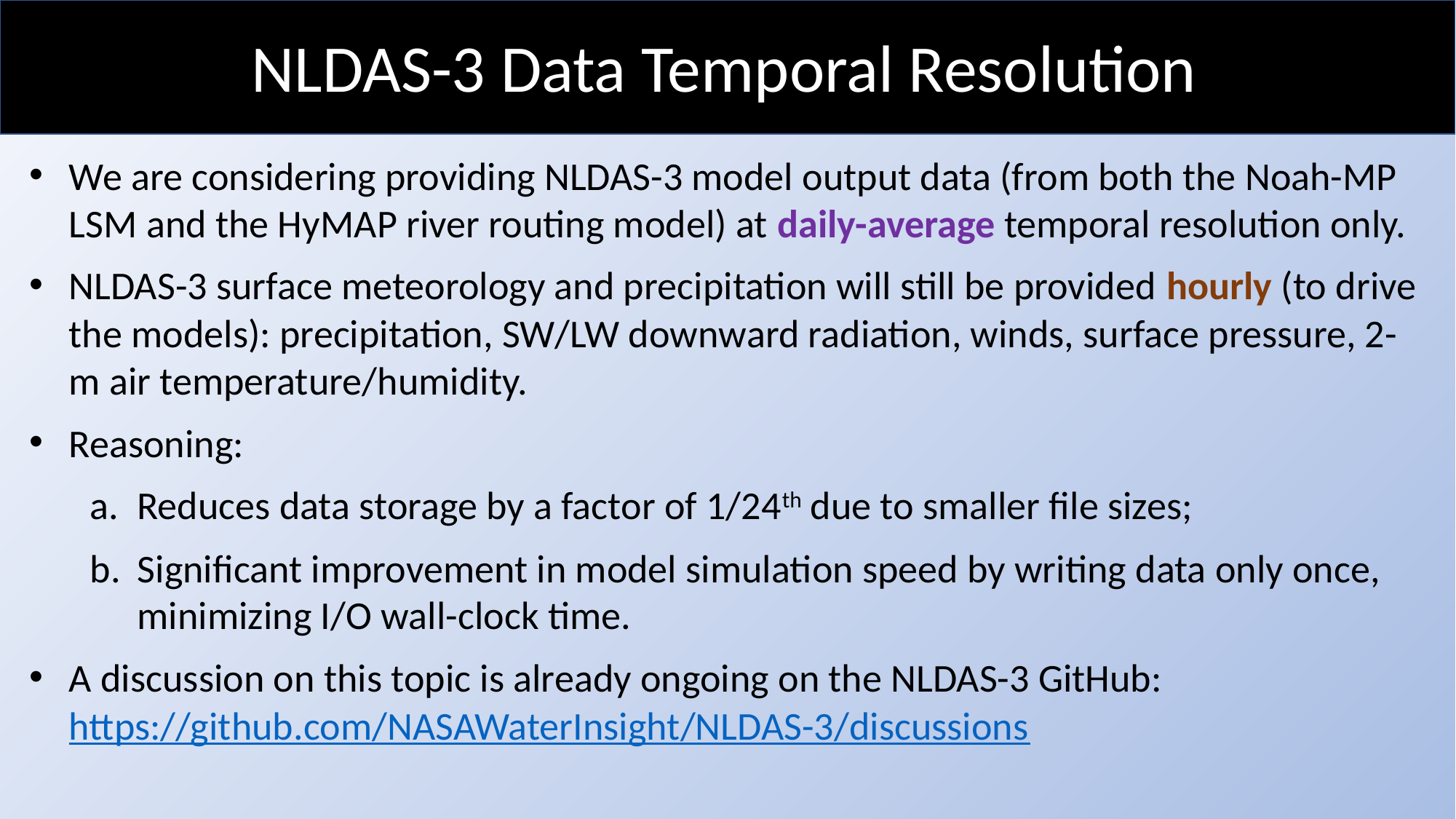

# NLDAS-3 Data Temporal Resolution
We are considering providing NLDAS-3 model output data (from both the Noah-MP LSM and the HyMAP river routing model) at daily-average temporal resolution only.
NLDAS-3 surface meteorology and precipitation will still be provided hourly (to drive the models): precipitation, SW/LW downward radiation, winds, surface pressure, 2-m air temperature/humidity.
Reasoning:
Reduces data storage by a factor of 1/24th due to smaller file sizes;
Significant improvement in model simulation speed by writing data only once, minimizing I/O wall-clock time.
A discussion on this topic is already ongoing on the NLDAS-3 GitHub: https://github.com/NASAWaterInsight/NLDAS-3/discussions